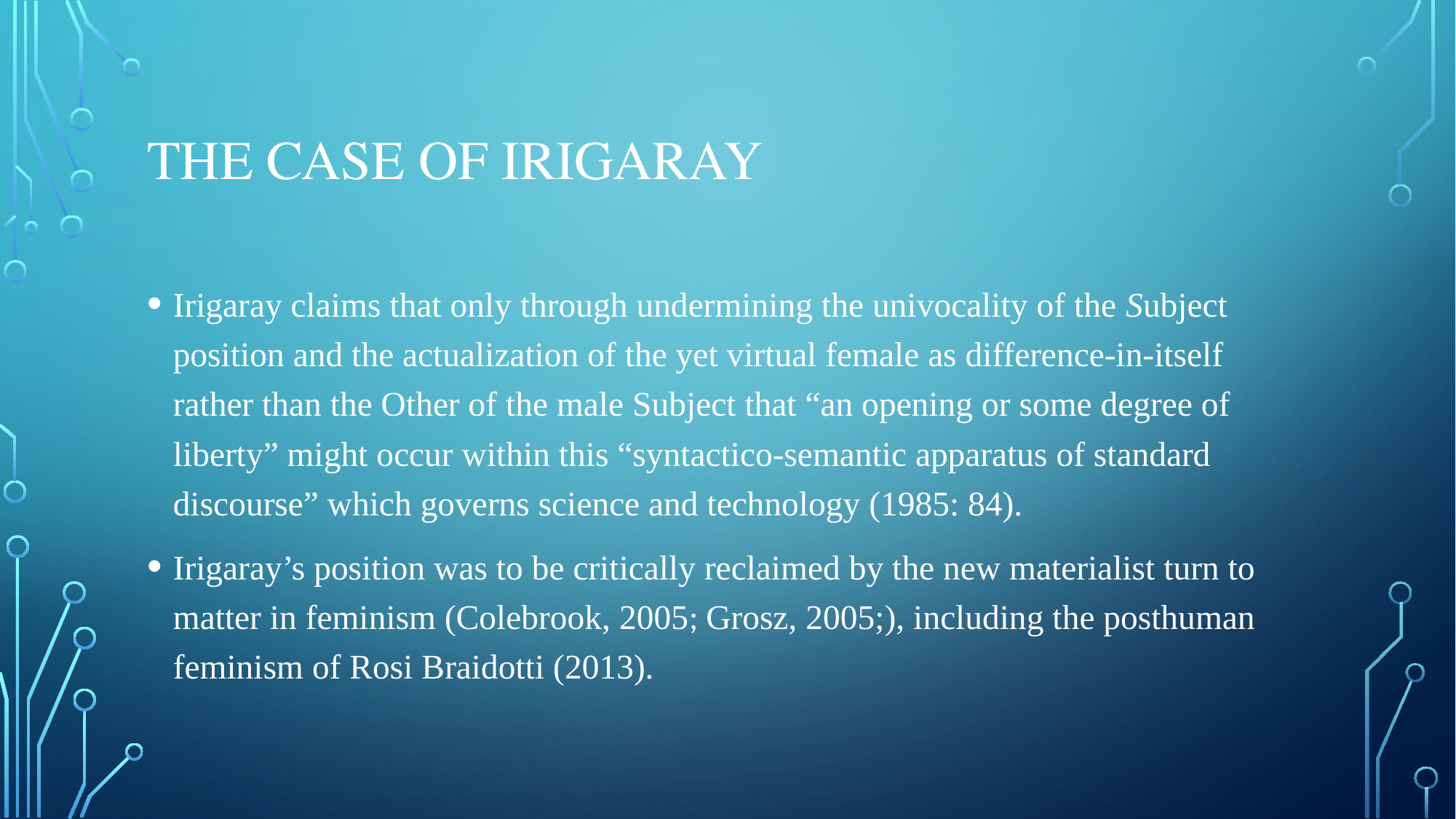

# The case of ırıgaray
Irigaray claims that only through undermining the univocality of the Subject position and the actualization of the yet virtual female as difference-in-itself rather than the Other of the male Subject that “an opening or some degree of liberty” might occur within this “syntactico-semantic apparatus of standard discourse” which governs science and technology (1985: 84).
Irigaray’s position was to be critically reclaimed by the new materialist turn to matter in feminism (Colebrook, 2005; Grosz, 2005;), including the posthuman feminism of Rosi Braidotti (2013).